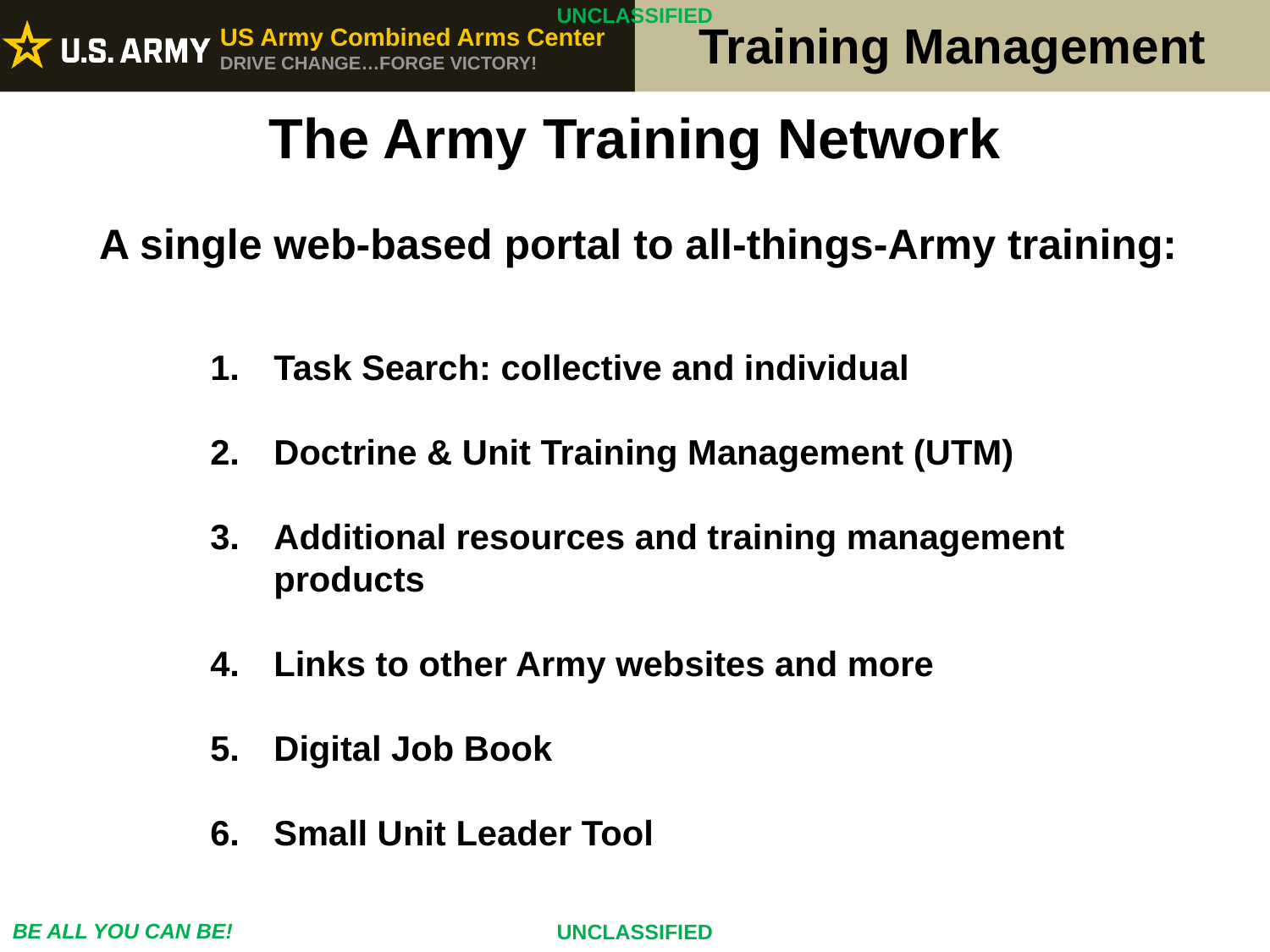

The Army Training Network
A single web-based portal to all-things-Army training:

Task Search: collective and individual

Doctrine & Unit Training Management (UTM)

Additional resources and training management products

Links to other Army websites and more

Digital Job Book

Small Unit Leader Tool